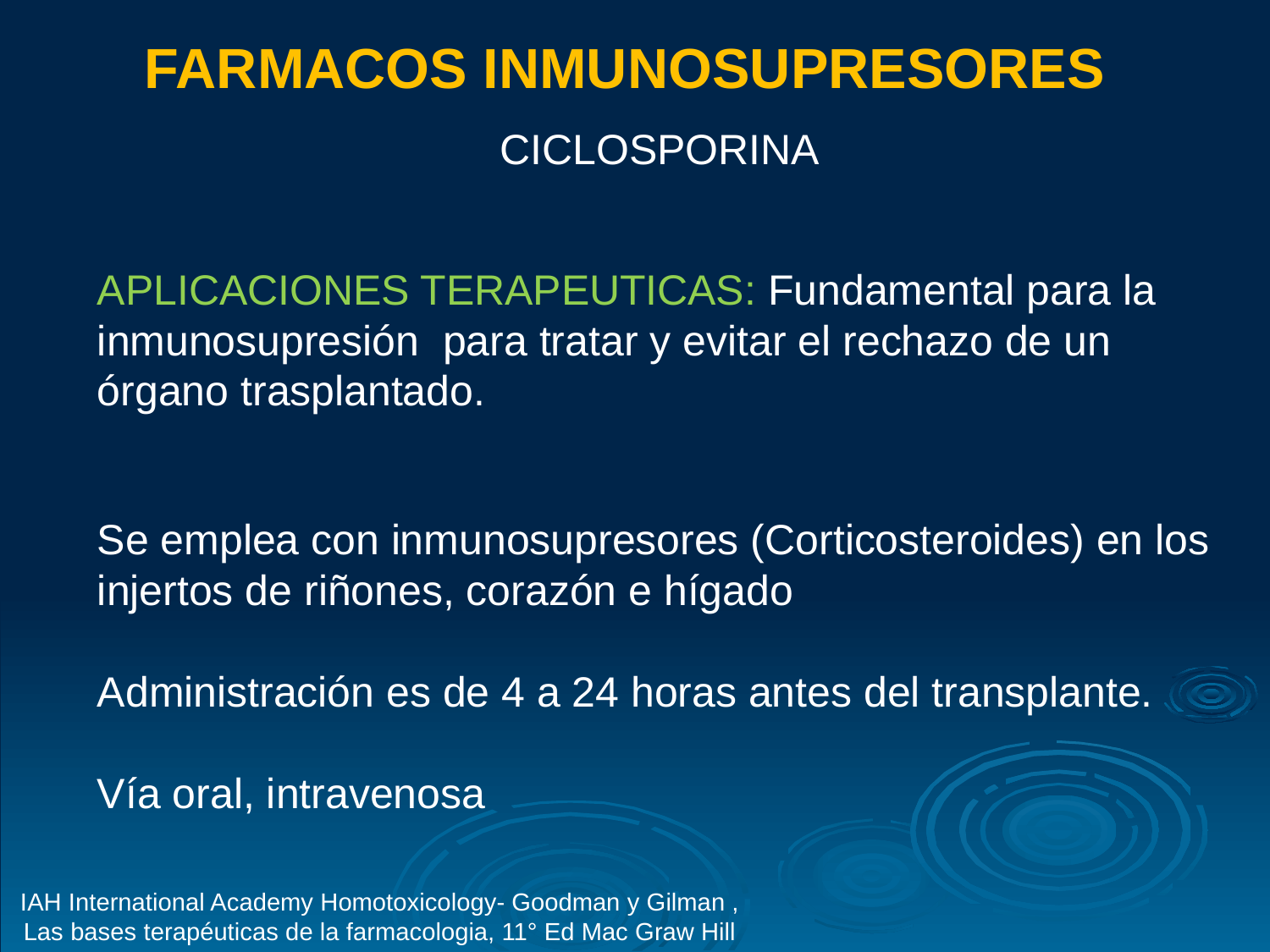

FARMACOS INMUNOSUPRESORES
CICLOSPORINA
APLICACIONES TERAPEUTICAS: Fundamental para la inmunosupresión  para tratar y evitar el rechazo de un órgano trasplantado.

Se emplea con inmunosupresores (Corticosteroides) en los injertos de riñones, corazón e hígado

Administración es de 4 a 24 horas antes del transplante.

Vía oral, intravenosa
IAH International Academy Homotoxicology- Goodman y Gilman , Las bases terapéuticas de la farmacologia, 11° Ed Mac Graw Hill